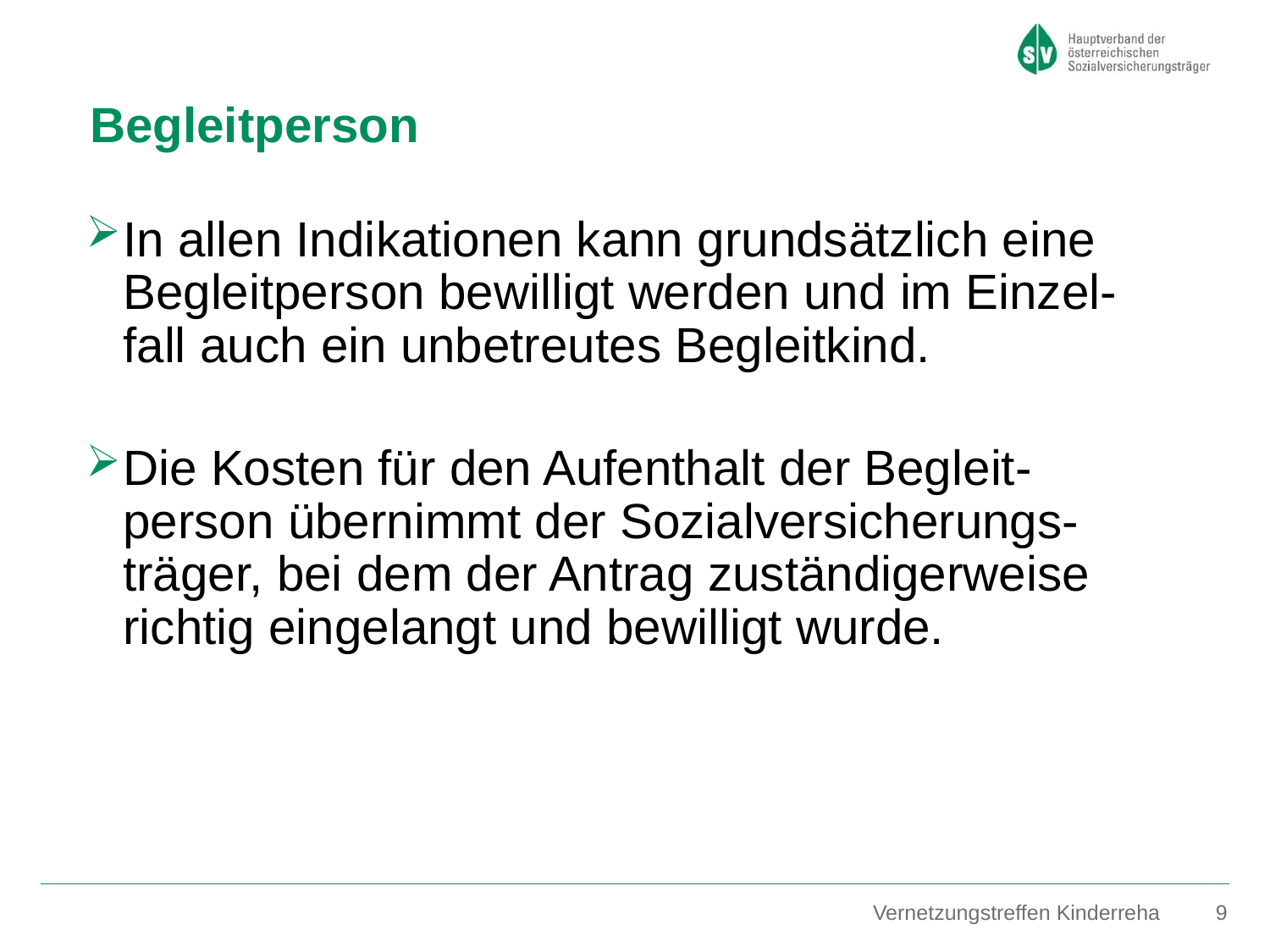

# Begleitperson
In allen Indikationen kann grundsätzlich eine Begleitperson bewilligt werden und im Einzel-fall auch ein unbetreutes Begleitkind.

Die Kosten für den Aufenthalt der Begleit-person übernimmt der Sozialversicherungs-träger, bei dem der Antrag zuständigerweise richtig eingelangt und bewilligt wurde.
Vernetzungstreffen Kinderreha
9